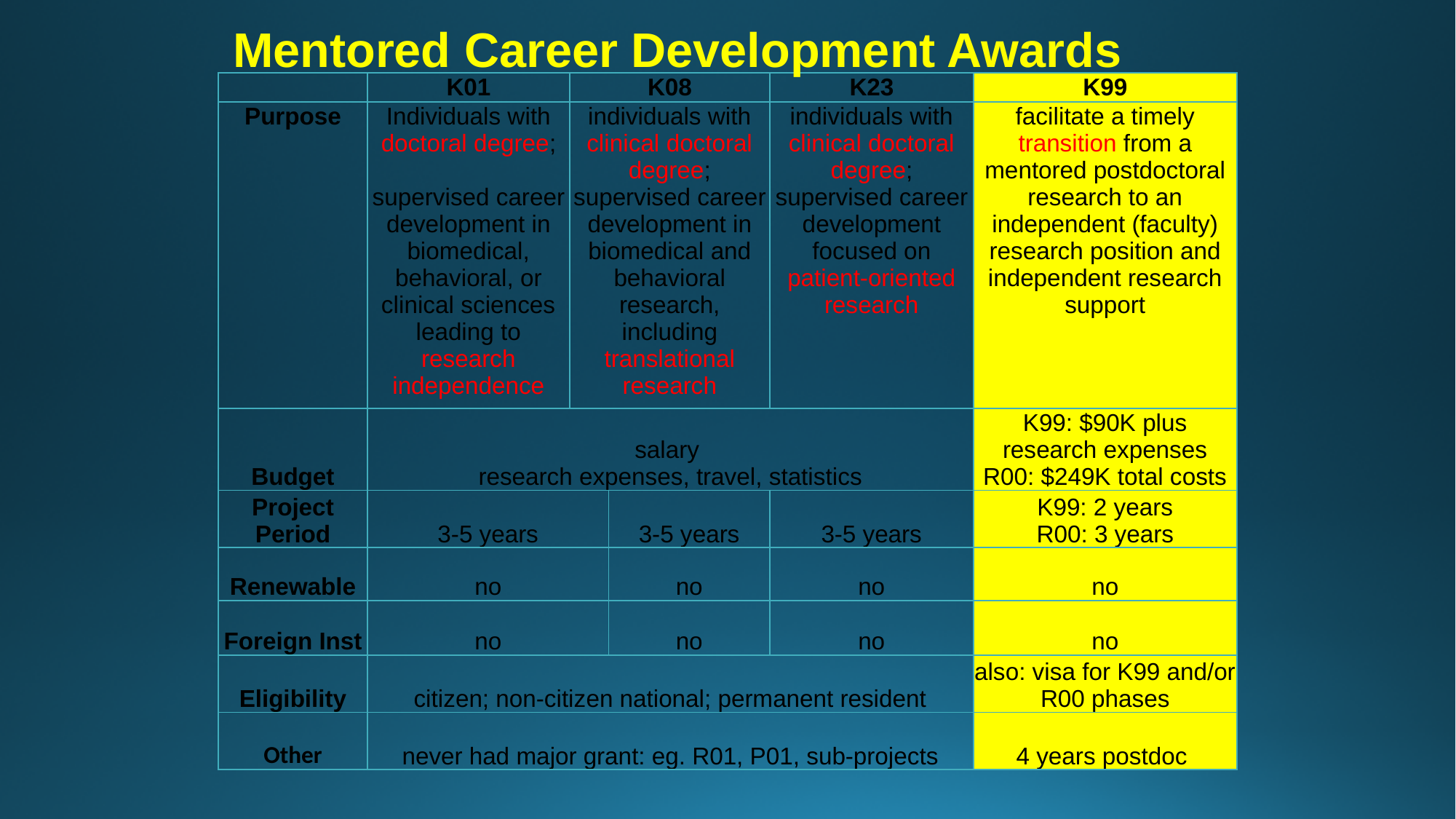

Mentored Career Development Awards
|  | K01 | K08 |  | K23 | K99 |
| --- | --- | --- | --- | --- | --- |
| Purpose | Individuals with doctoral degree; supervised career development in biomedical, behavioral, or clinical sciences leading to research independence | individuals with clinical doctoral degree; supervised career development in biomedical and behavioral research, including translational research |  | individuals with clinical doctoral degree; supervised career development focused on patient-oriented research | facilitate a timely transition from a mentored postdoctoral research to an independent (faculty) research position and independent research support |
| Budget | salary research expenses, travel, statistics |  |  |  | K99: $90K plus research expenses R00: $249K total costs |
| Project Period | 3-5 years |  | 3-5 years | 3-5 years | K99: 2 years R00: 3 years |
| Renewable | no |  | no | no | no |
| Foreign Inst | no |  | no | no | no |
| Eligibility | citizen; non-citizen national; permanent resident |  |  |  | also: visa for K99 and/or R00 phases |
| Other | never had major grant: eg. R01, P01, sub-projects |  |  |  | 4 years postdoc |